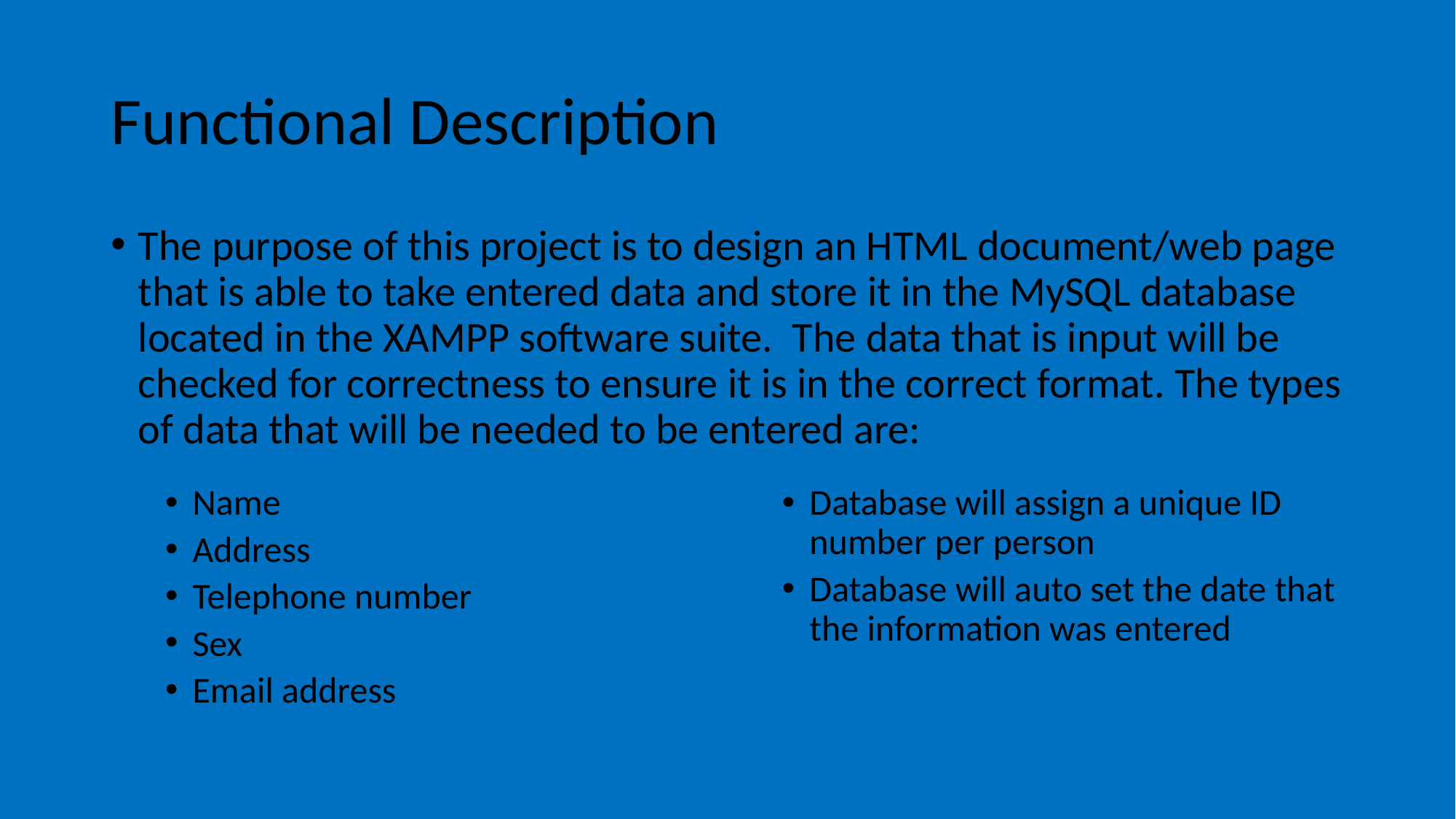

# Functional Description
The purpose of this project is to design an HTML document/web page that is able to take entered data and store it in the MySQL database located in the XAMPP software suite.  The data that is input will be checked for correctness to ensure it is in the correct format. The types of data that will be needed to be entered are:

Name
Address
Telephone number
Sex
Email address
Database will assign a unique ID number per person
Database will auto set the date that the information was entered